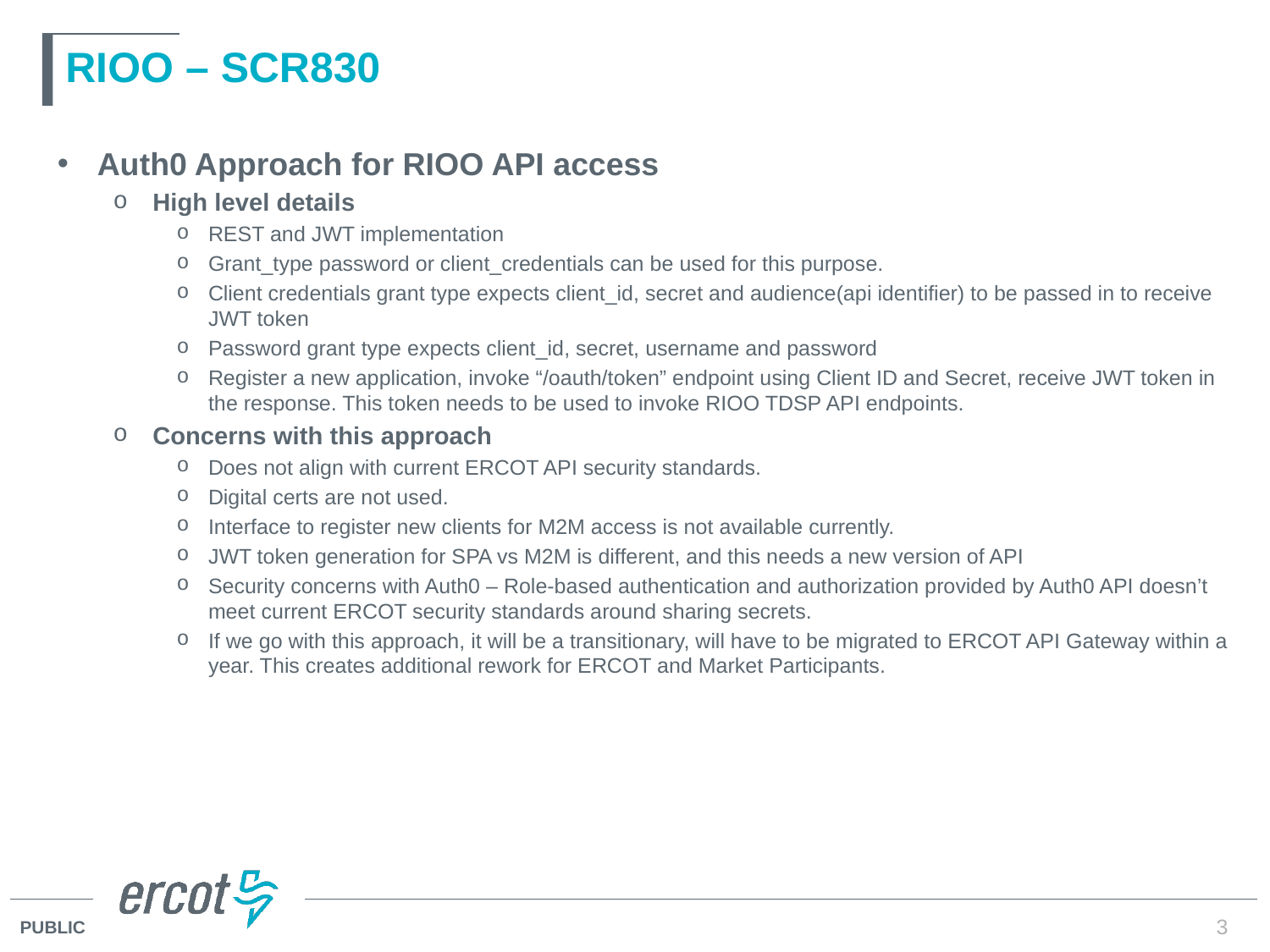

# RIOO – SCR830
Auth0 Approach for RIOO API access
High level details
REST and JWT implementation
Grant_type password or client_credentials can be used for this purpose.
Client credentials grant type expects client_id, secret and audience(api identifier) to be passed in to receive JWT token
Password grant type expects client_id, secret, username and password
Register a new application, invoke “/oauth/token” endpoint using Client ID and Secret, receive JWT token in the response. This token needs to be used to invoke RIOO TDSP API endpoints.
Concerns with this approach
Does not align with current ERCOT API security standards.
Digital certs are not used.
Interface to register new clients for M2M access is not available currently.
JWT token generation for SPA vs M2M is different, and this needs a new version of API
Security concerns with Auth0 – Role-based authentication and authorization provided by Auth0 API doesn’t meet current ERCOT security standards around sharing secrets.
If we go with this approach, it will be a transitionary, will have to be migrated to ERCOT API Gateway within a year. This creates additional rework for ERCOT and Market Participants.

3